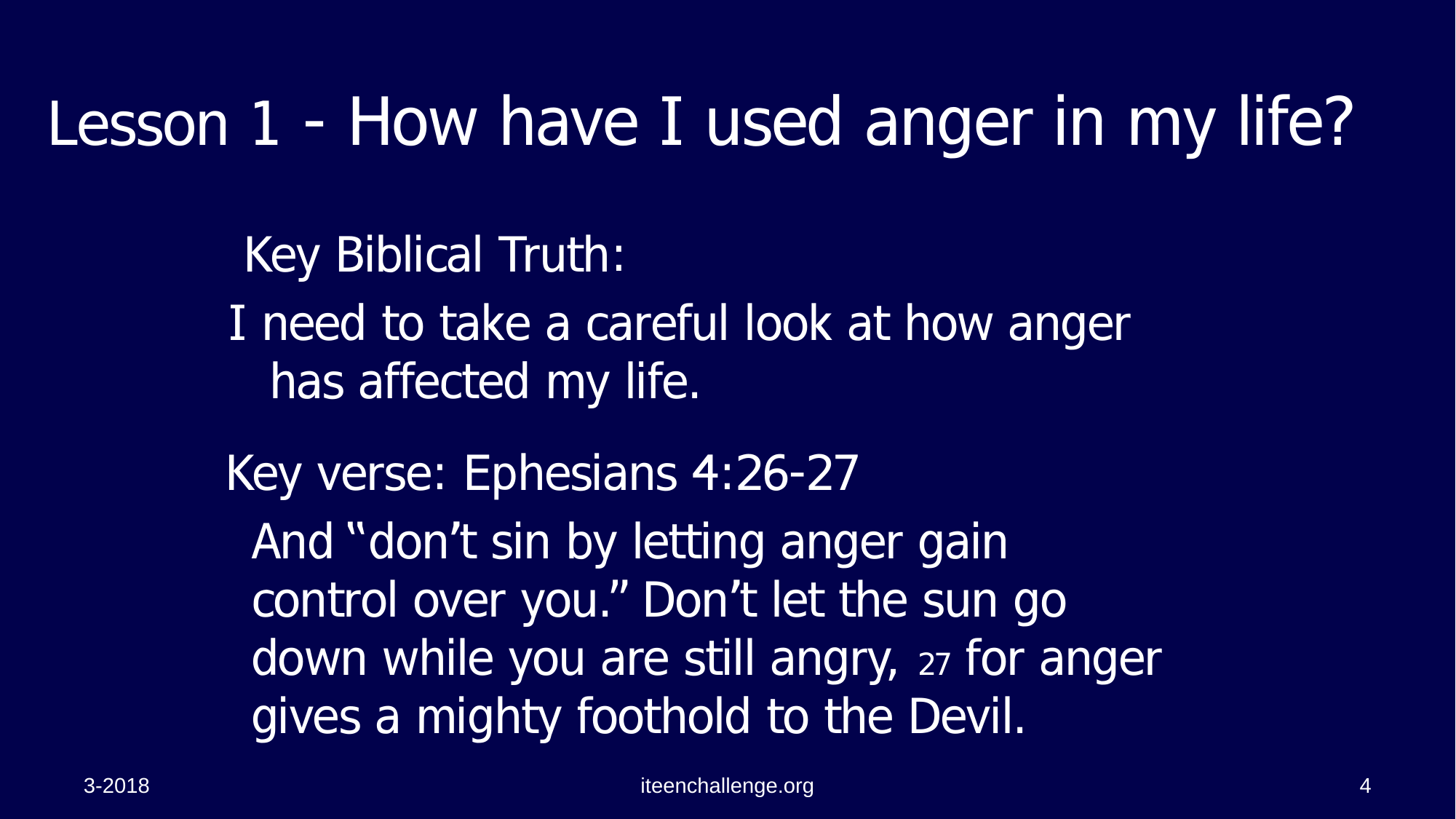

# Lesson 1 - How have I used anger in my life?
 Key Biblical Truth:
I need to take a careful look at how anger has affected my life.

 Key verse: Ephesians 4:26-27
	And “don’t sin by letting anger gain control over you.” Don’t let the sun go down while you are still angry, 27 for anger gives a mighty foothold to the Devil.

3-2018
iteenchallenge.org
4